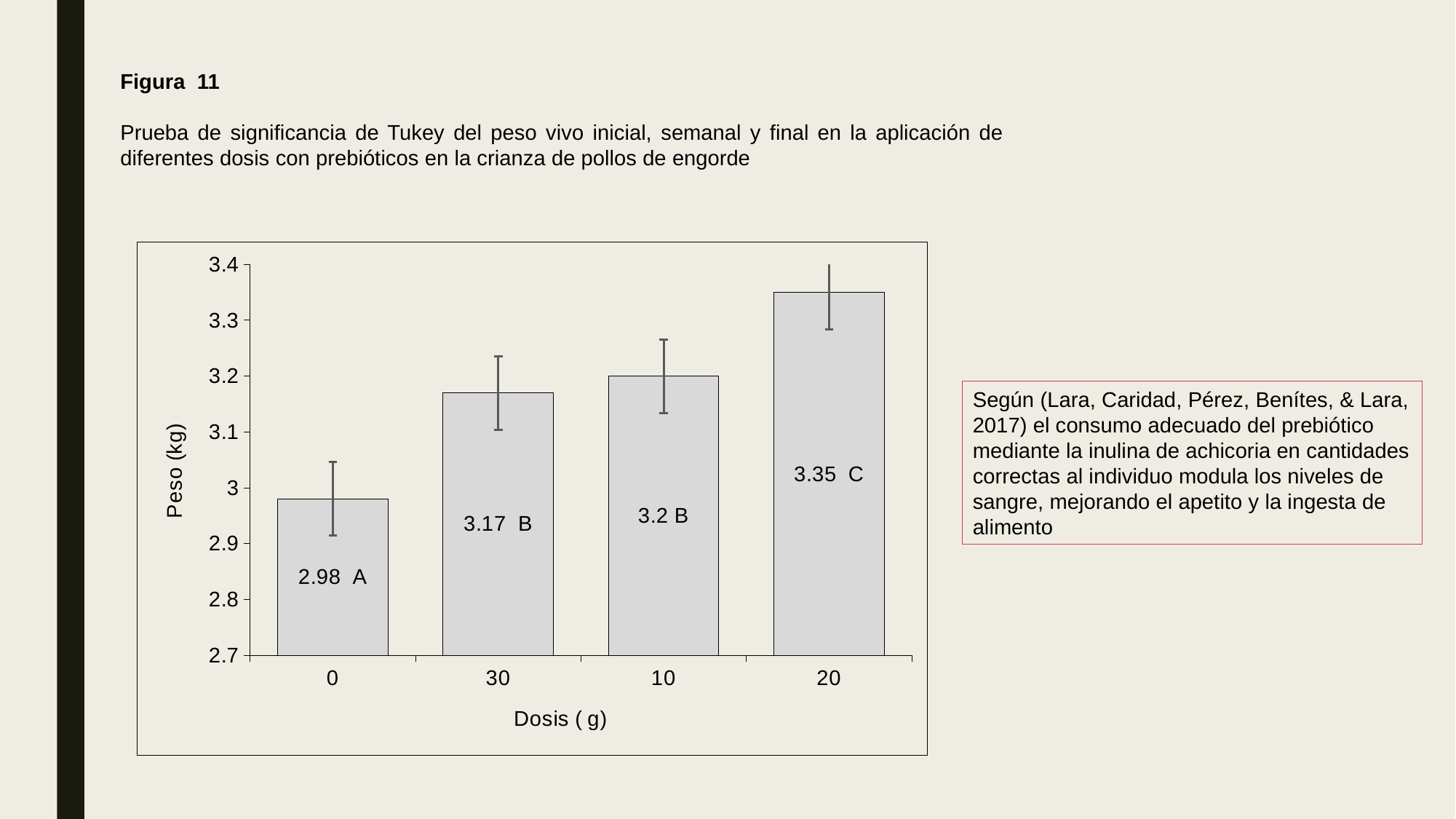

Figura  11

Prueba de significancia de Tukey del peso vivo inicial, semanal y final en la aplicación de diferentes dosis con prebióticos en la crianza de pollos de engorde

### Chart

| Category | Medias |
|---|---|
| 0 | 2.98 |
| 30 | 3.17 |
| 10 | 3.2 |
| 20 | 3.35 |
Según (Lara, Caridad, Pérez, Benítes, & Lara, 2017) el consumo adecuado del prebiótico mediante la inulina de achicoria en cantidades correctas al individuo modula los niveles de sangre, mejorando el apetito y la ingesta de alimento